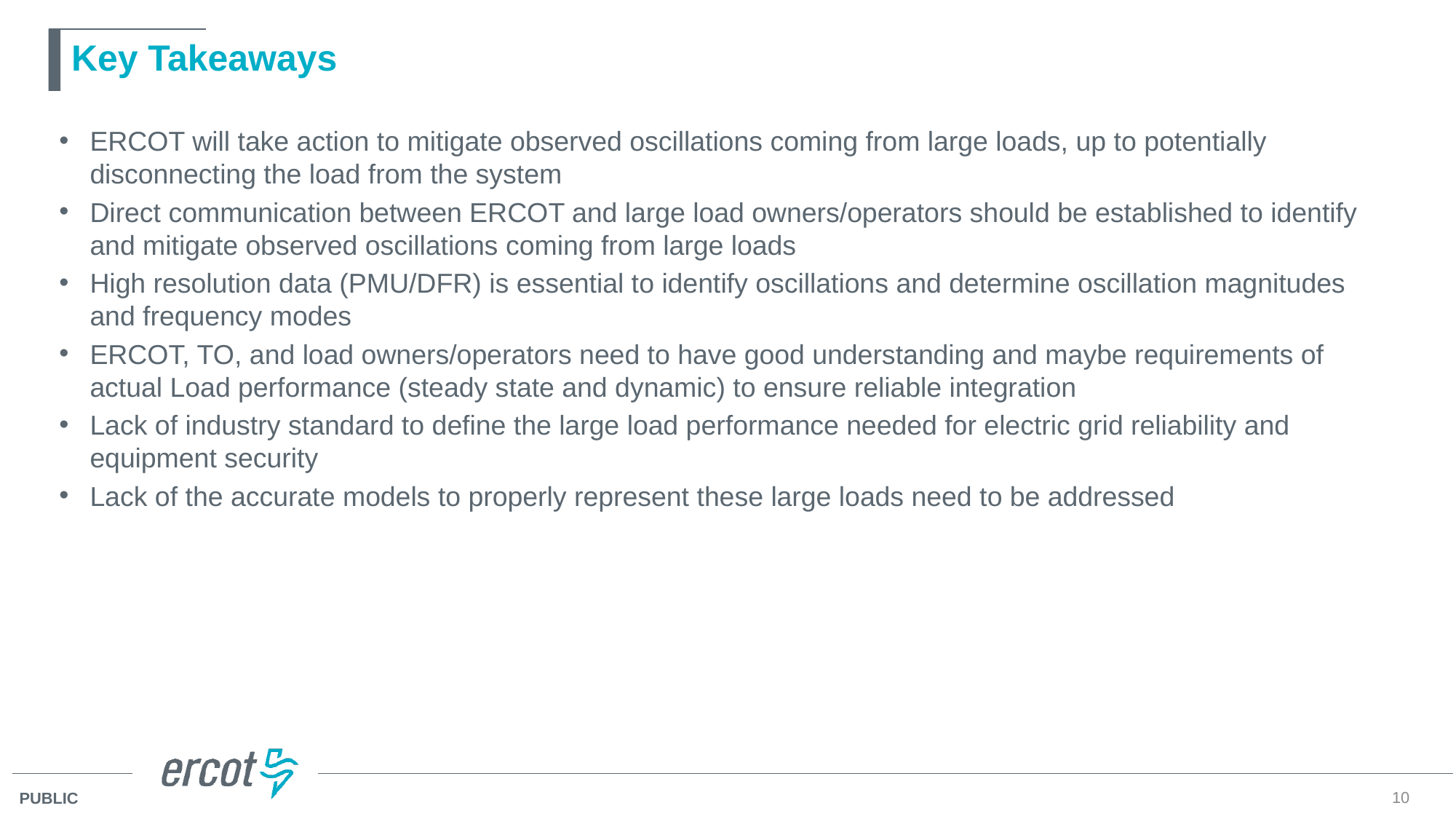

# Key Takeaways
ERCOT will take action to mitigate observed oscillations coming from large loads, up to potentially disconnecting the load from the system
Direct communication between ERCOT and large load owners/operators should be established to identify and mitigate observed oscillations coming from large loads
High resolution data (PMU/DFR) is essential to identify oscillations and determine oscillation magnitudes and frequency modes
ERCOT, TO, and load owners/operators need to have good understanding and maybe requirements of actual Load performance (steady state and dynamic) to ensure reliable integration
Lack of industry standard to define the large load performance needed for electric grid reliability and equipment security
Lack of the accurate models to properly represent these large loads need to be addressed

10